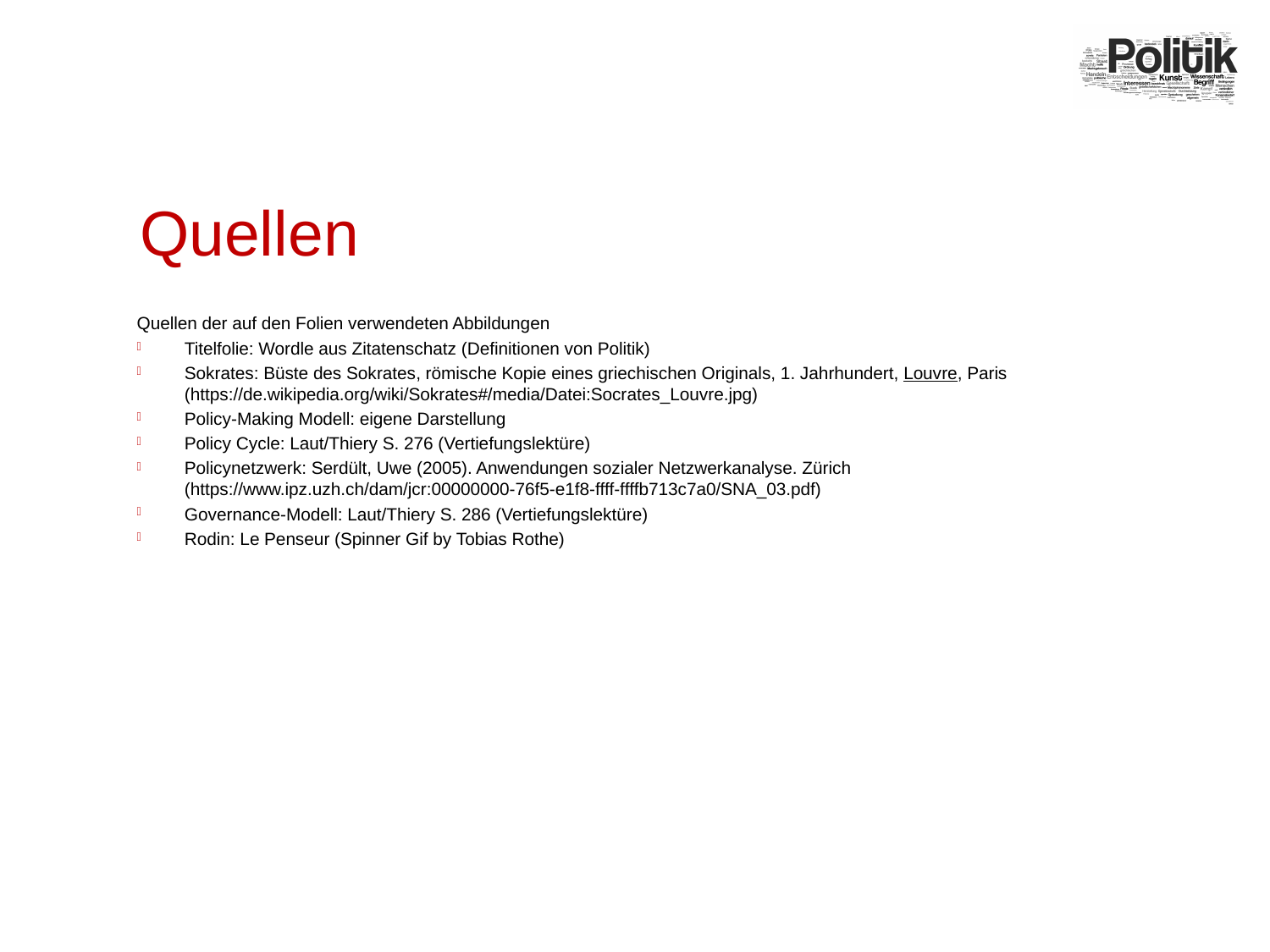

# Quellen
Quellen der auf den Folien verwendeten Abbildungen
Titelfolie: Wordle aus Zitatenschatz (Definitionen von Politik)
Sokrates: Büste des Sokrates, römische Kopie eines griechischen Originals, 1. Jahrhundert, Louvre, Paris (https://de.wikipedia.org/wiki/Sokrates#/media/Datei:Socrates_Louvre.jpg)
Policy-Making Modell: eigene Darstellung
Policy Cycle: Laut/Thiery S. 276 (Vertiefungslektüre)
Policynetzwerk: Serdült, Uwe (2005). Anwendungen sozialer Netzwerkanalyse. Zürich (https://www.ipz.uzh.ch/dam/jcr:00000000-76f5-e1f8-ffff-ffffb713c7a0/SNA_03.pdf)
Governance-Modell: Laut/Thiery S. 286 (Vertiefungslektüre)
Rodin: Le Penseur (Spinner Gif by Tobias Rothe)